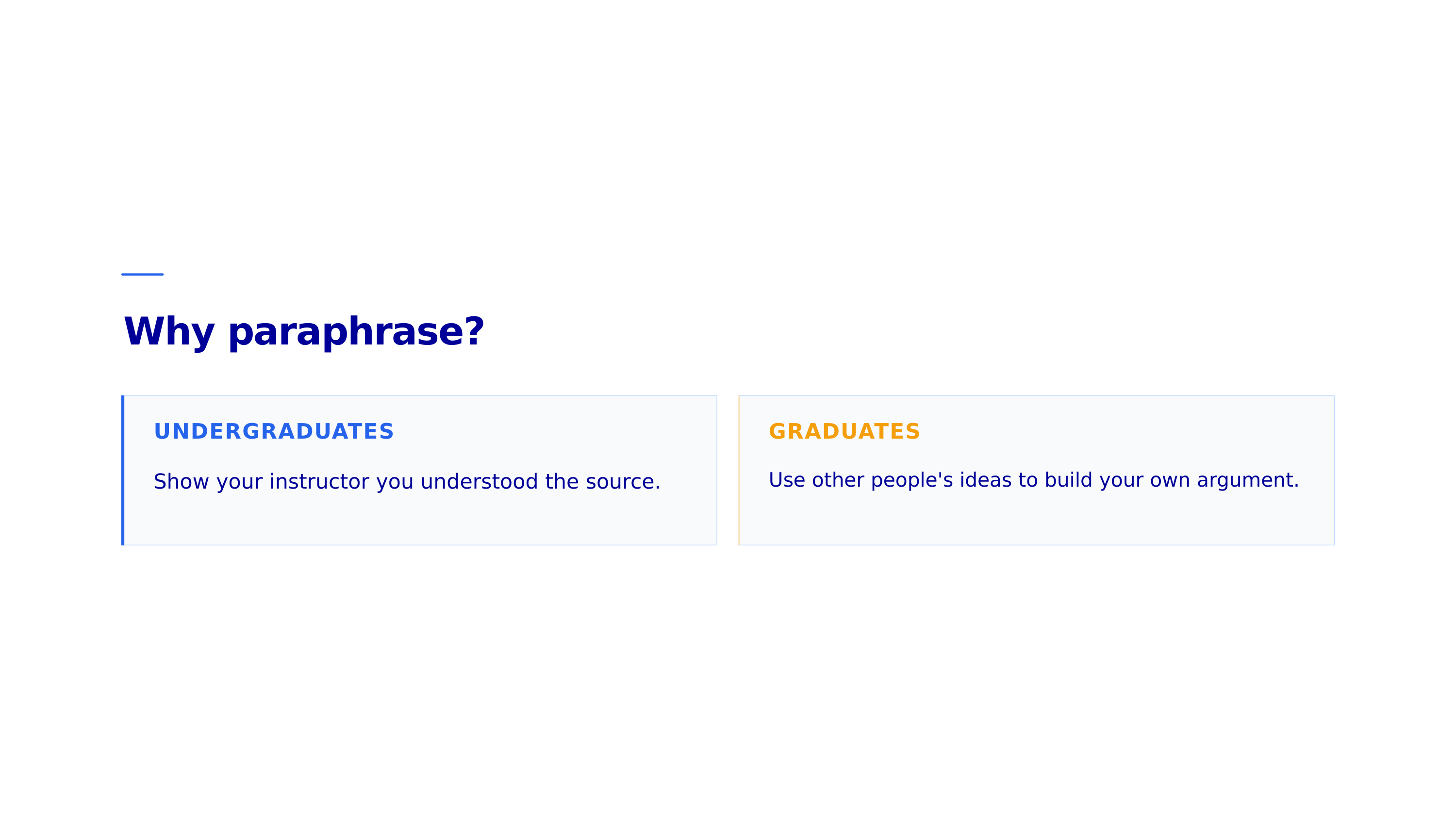

Why paraphrase?

UNDERGRADUATES
GRADUATES
Show your instructor you understood the source.
Use other people's ideas to build your own argument.